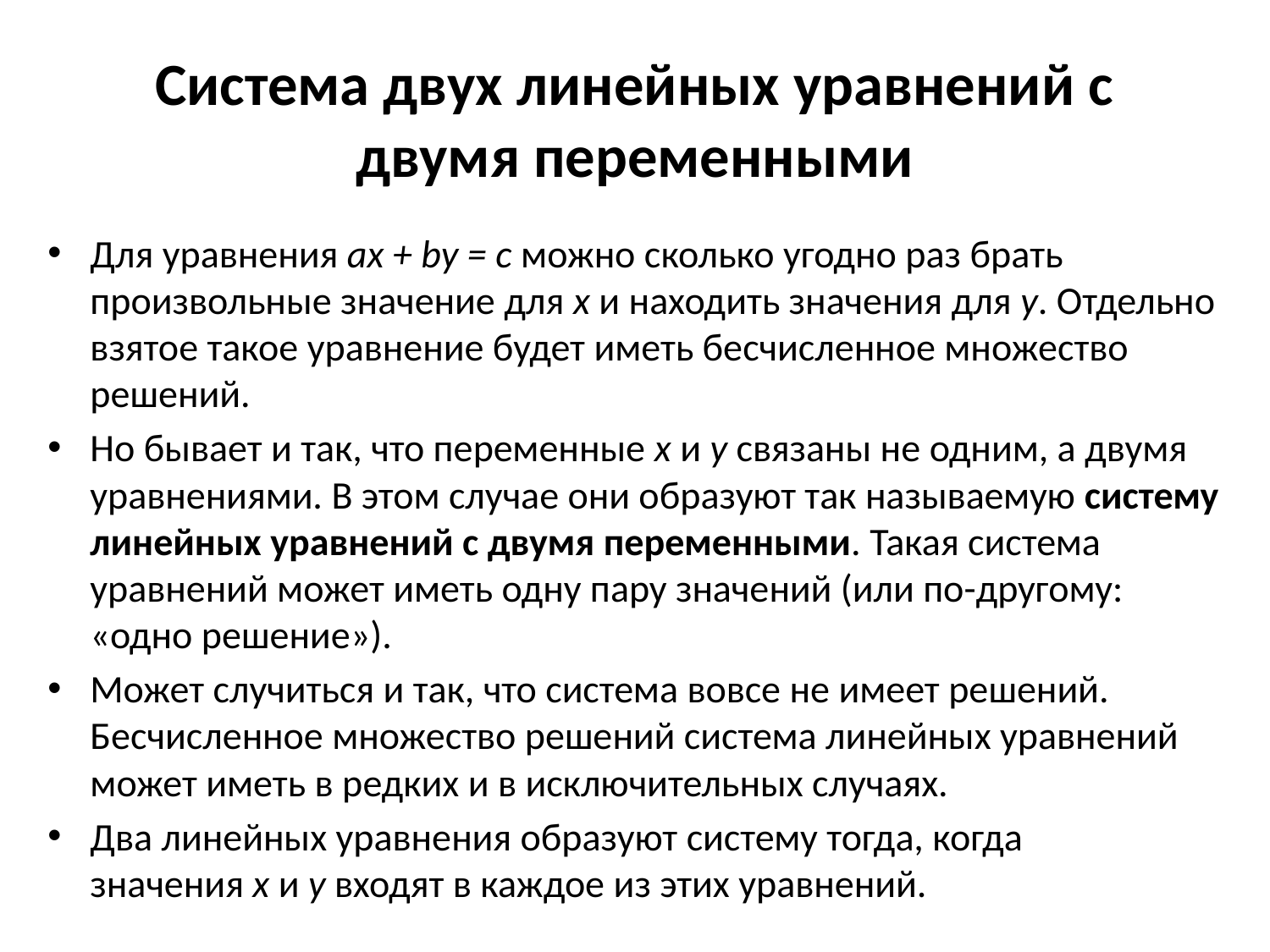

# Система двух линейных уравнений с двумя переменными
Для уравнения ax + by = c можно сколько угодно раз брать произвольные значение для x и находить значения для y. Отдельно взятое такое уравнение будет иметь бесчисленное множество решений.
Но бывает и так, что переменные x и y связаны не одним, а двумя уравнениями. В этом случае они образуют так называемую систему линейных уравнений с двумя переменными. Такая система уравнений может иметь одну пару значений (или по-другому: «одно решение»).
Может случиться и так, что система вовсе не имеет решений. Бесчисленное множество решений система линейных уравнений может иметь в редких и в исключительных случаях.
Два линейных уравнения образуют систему тогда, когда значения x и y входят в каждое из этих уравнений.